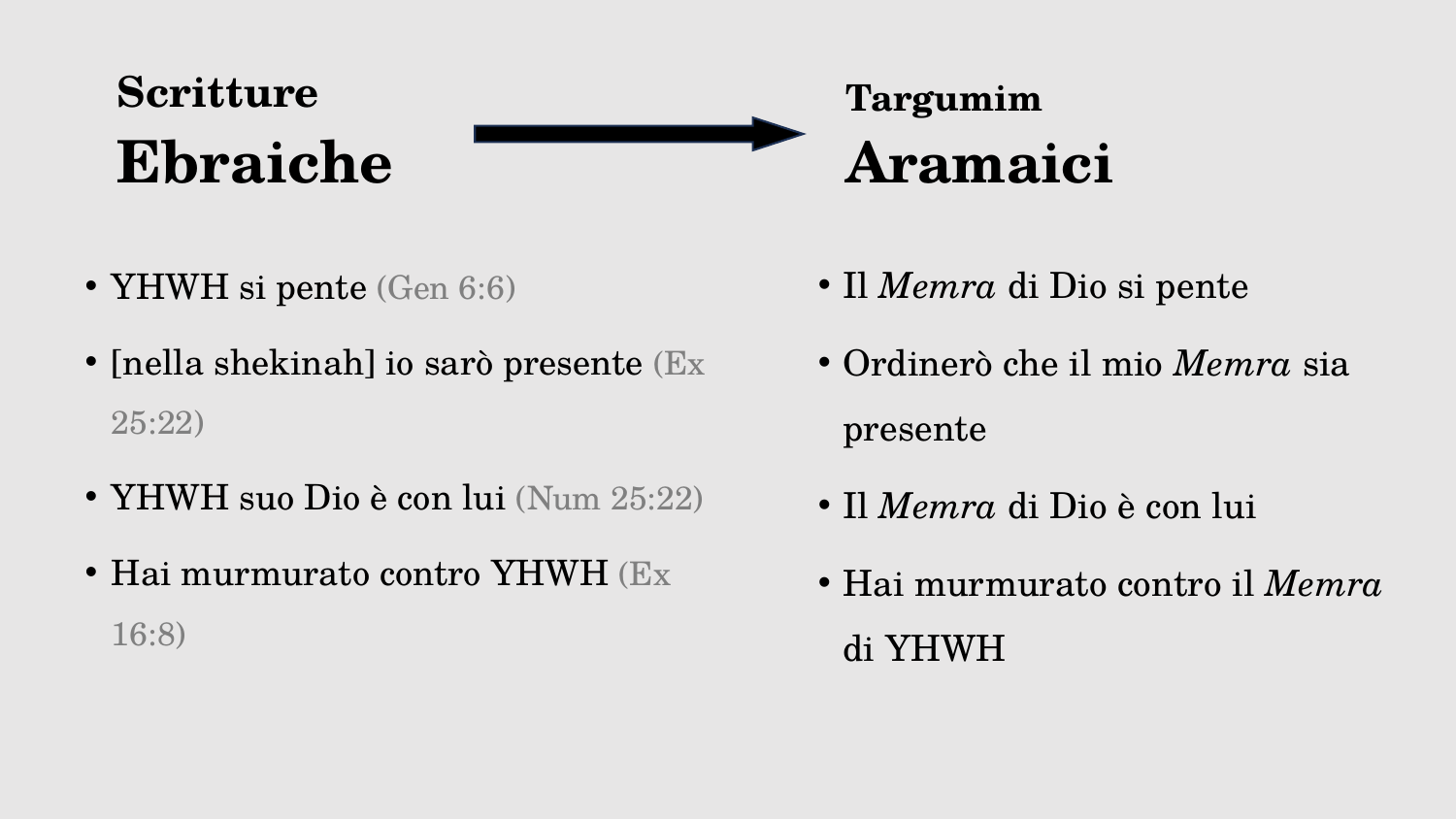

Targumim
Aramaici
Scritture
Ebraiche

YHWH si pente (Gen 6:6)
[nella shekinah] io sarò presente (Ex 25:22)
YHWH suo Dio è con lui (Num 25:22)
Hai murmurato contro YHWH (Ex 16:8)
Il Memra di Dio si pente
Ordinerò che il mio Memra sia presente
Il Memra di Dio è con lui
Hai murmurato contro il Memra di YHWH